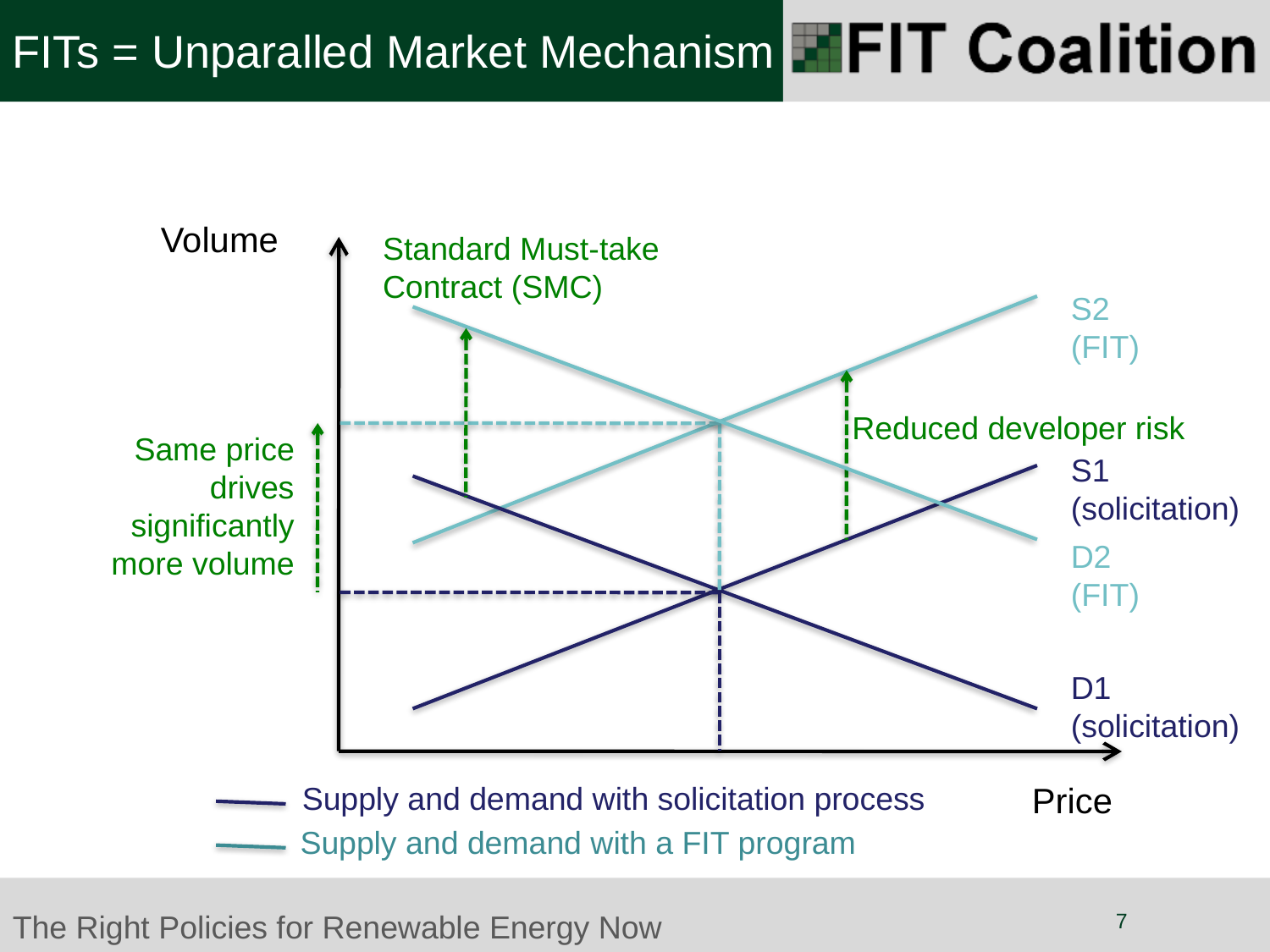

FITs = Unparalled Market Mechanism
Volume
Standard Must-take Contract (SMC)
S2 (FIT)
Reduced developer risk
Same price drives significantly more volume
S1 (solicitation)
D2 (FIT)
D1 (solicitation)
Supply and demand with solicitation process
Price
Supply and demand with a FIT program
7